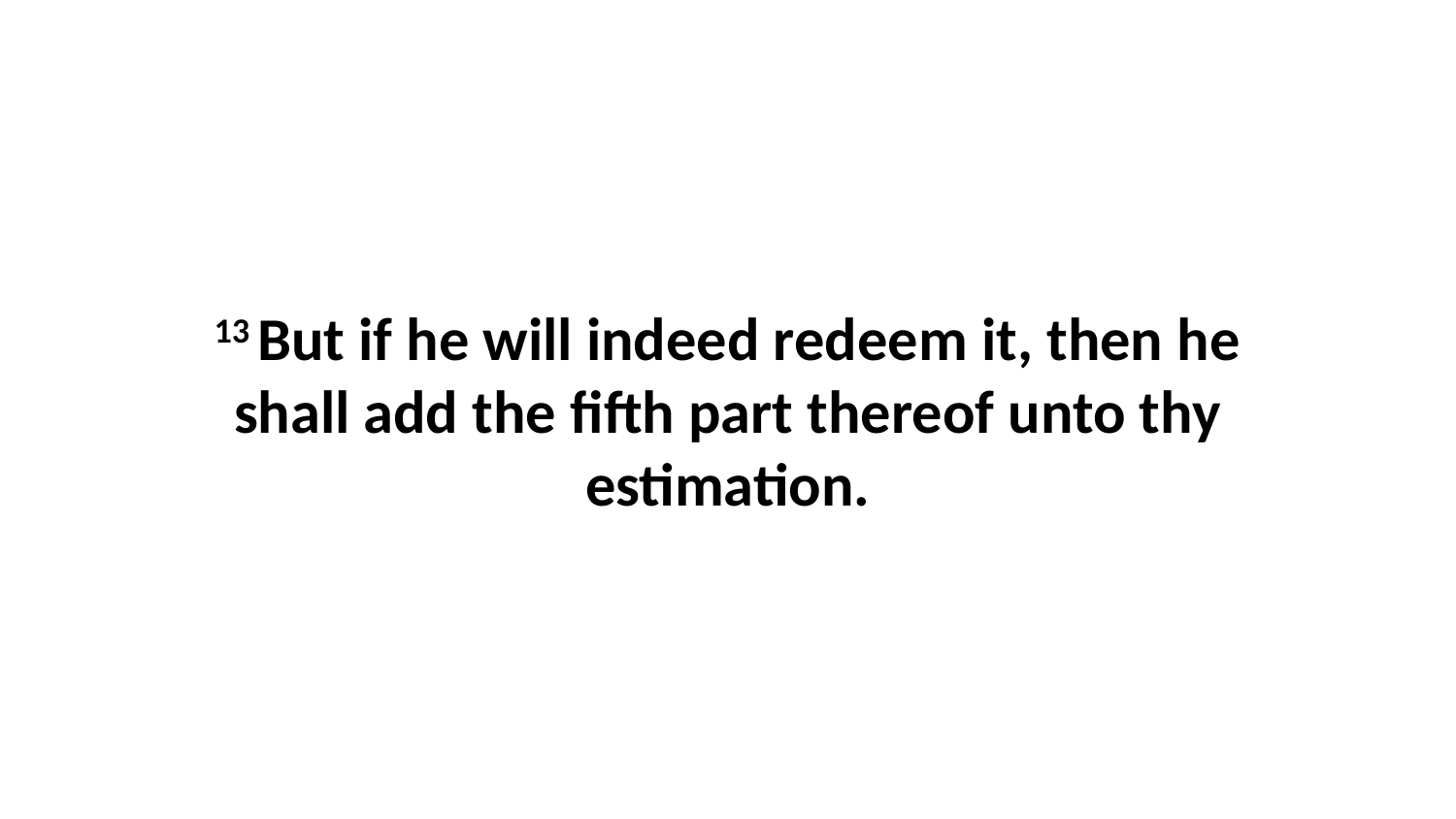

13 But if he will indeed redeem it, then he shall add the fifth part thereof unto thy estimation.